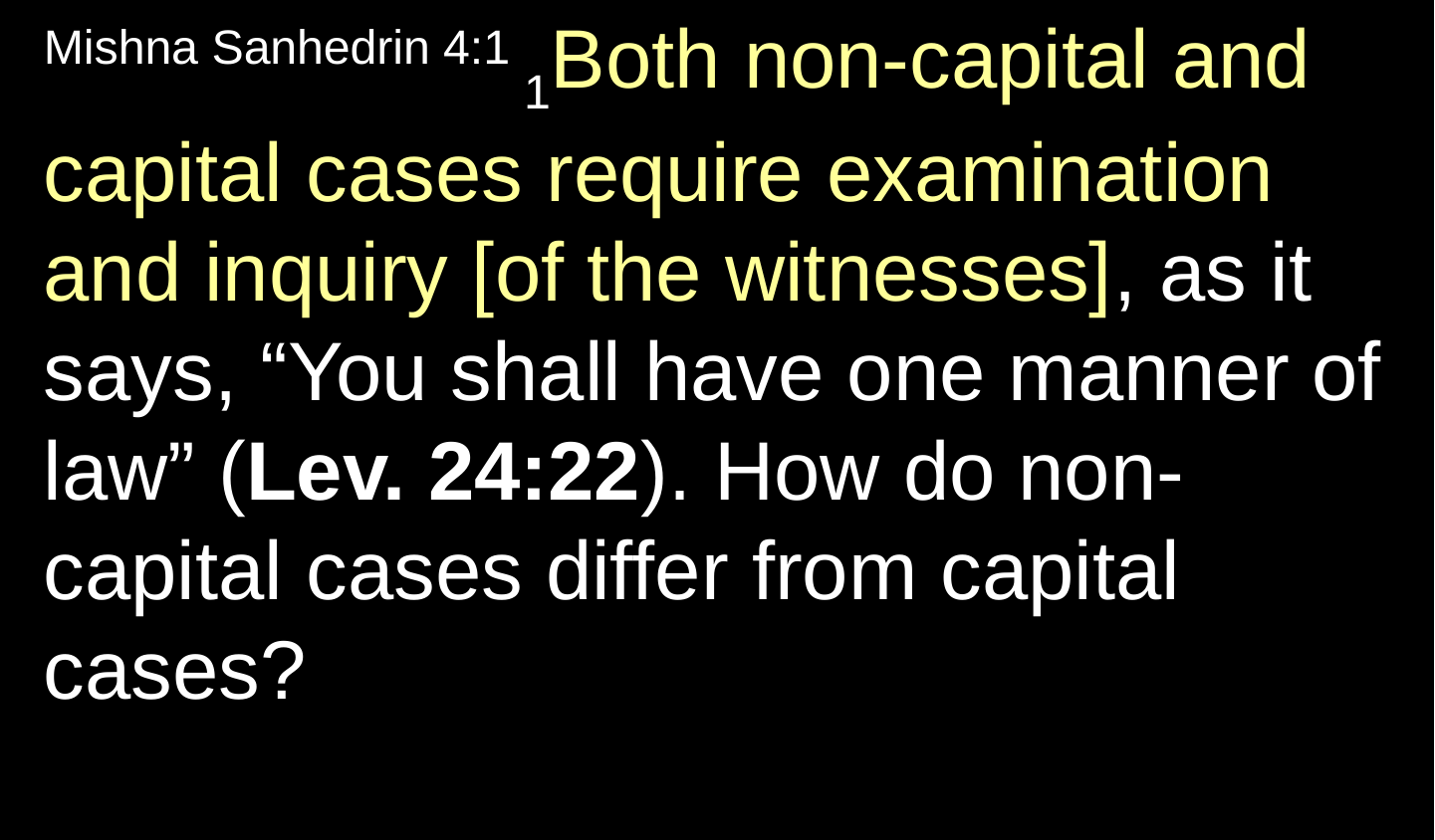

Mishna Sanhedrin 4:1 1Both non-capital and capital cases require examination and inquiry [of the witnesses], as it says, “You shall have one manner of law” (Lev. 24:22). How do non-capital cases differ from capital cases?